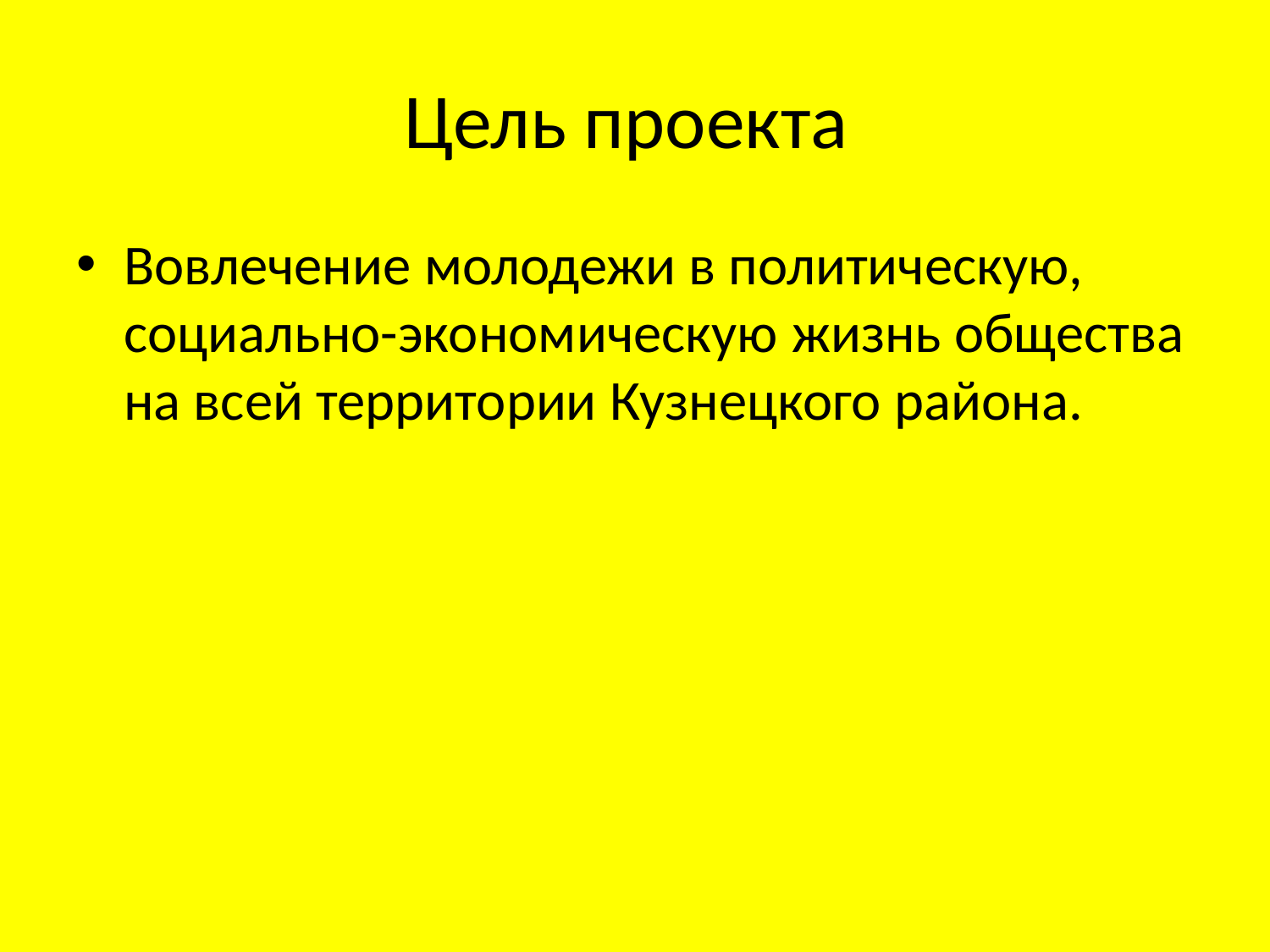

# Цель проекта
Вовлечение молодежи в политическую, социально-экономическую жизнь общества на всей территории Кузнецкого района.